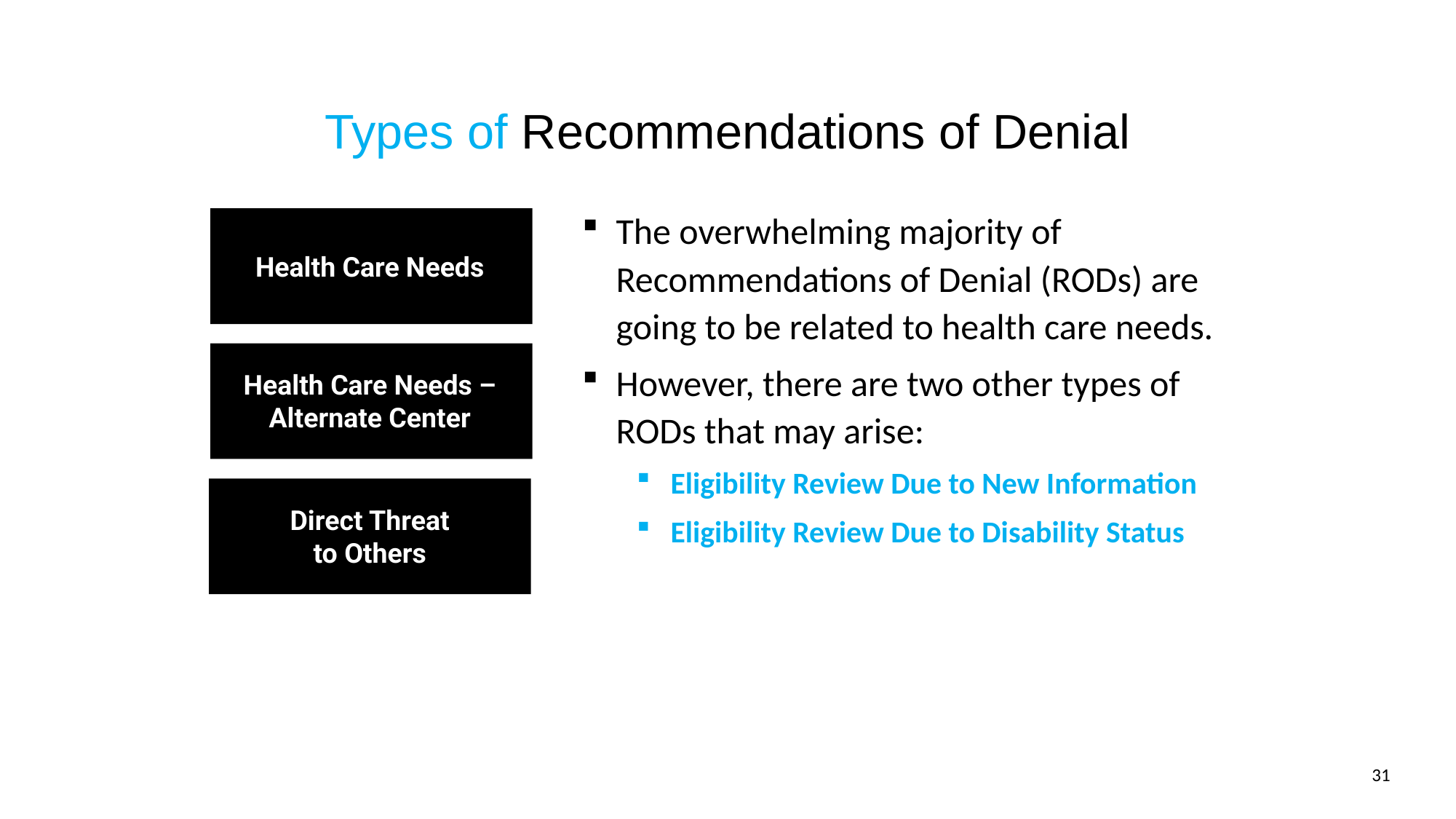

Types of Recommendations of Denial
The overwhelming majority of Recommendations of Denial (RODs) are going to be related to health care needs.
However, there are two other types of RODs that may arise:
Eligibility Review Due to New Information
Eligibility Review Due to Disability Status

Health Care Needs
Health Care Needs – Alternate Center
Direct Threat
to Others
31